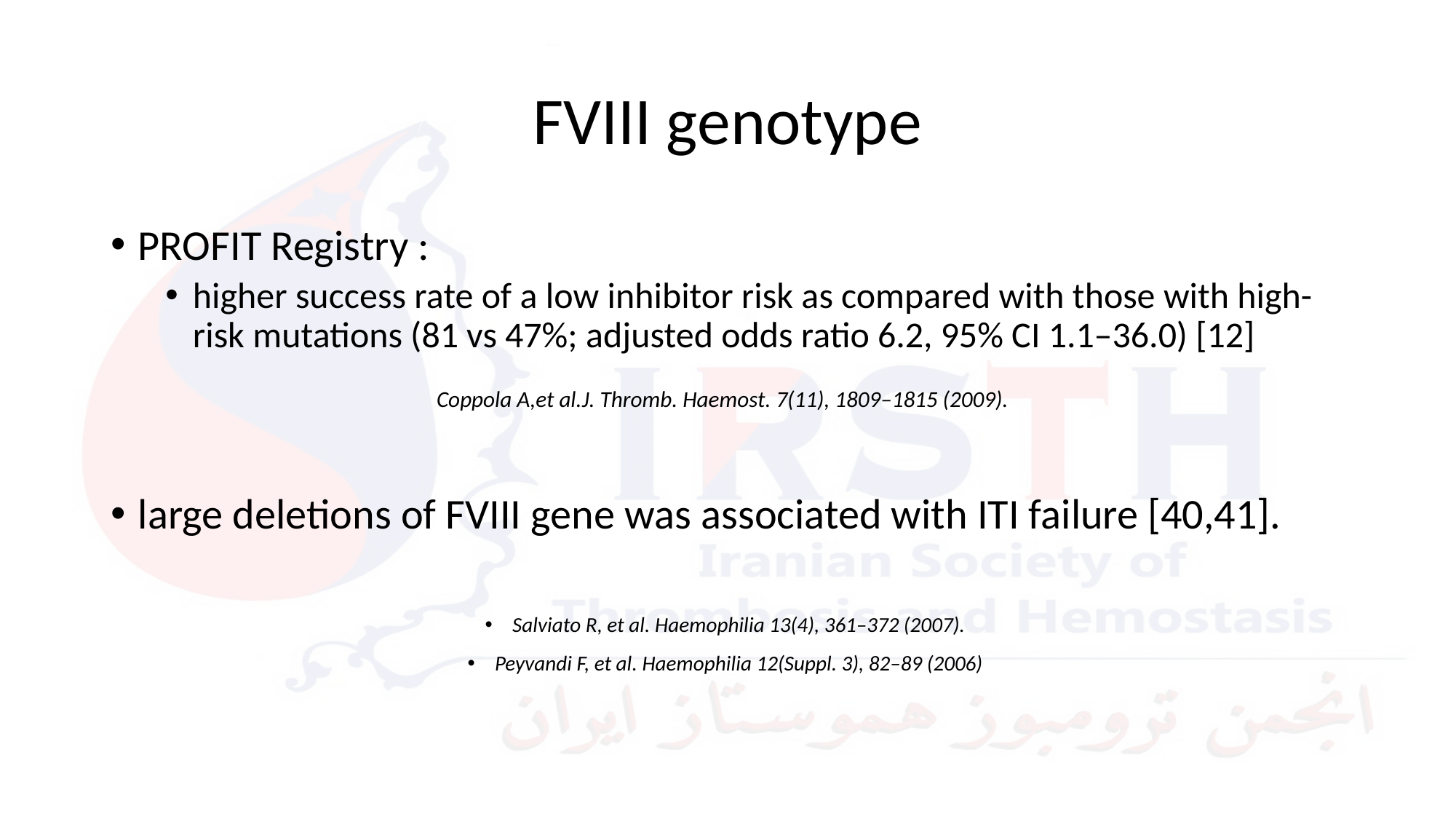

# FVIII genotype
PROFIT Registry :
higher success rate of a low inhibitor risk as compared with those with high-risk mutations (81 vs 47%; adjusted odds ratio 6.2, 95% CI 1.1–36.0) [12]
Coppola A,et al.J. Thromb. Haemost. 7(11), 1809–1815 (2009).

large deletions of FVIII gene was associated with ITI failure [40,41].

Salviato R, et al. Haemophilia 13(4), 361–372 (2007).
Peyvandi F, et al. Haemophilia 12(Suppl. 3), 82–89 (2006)